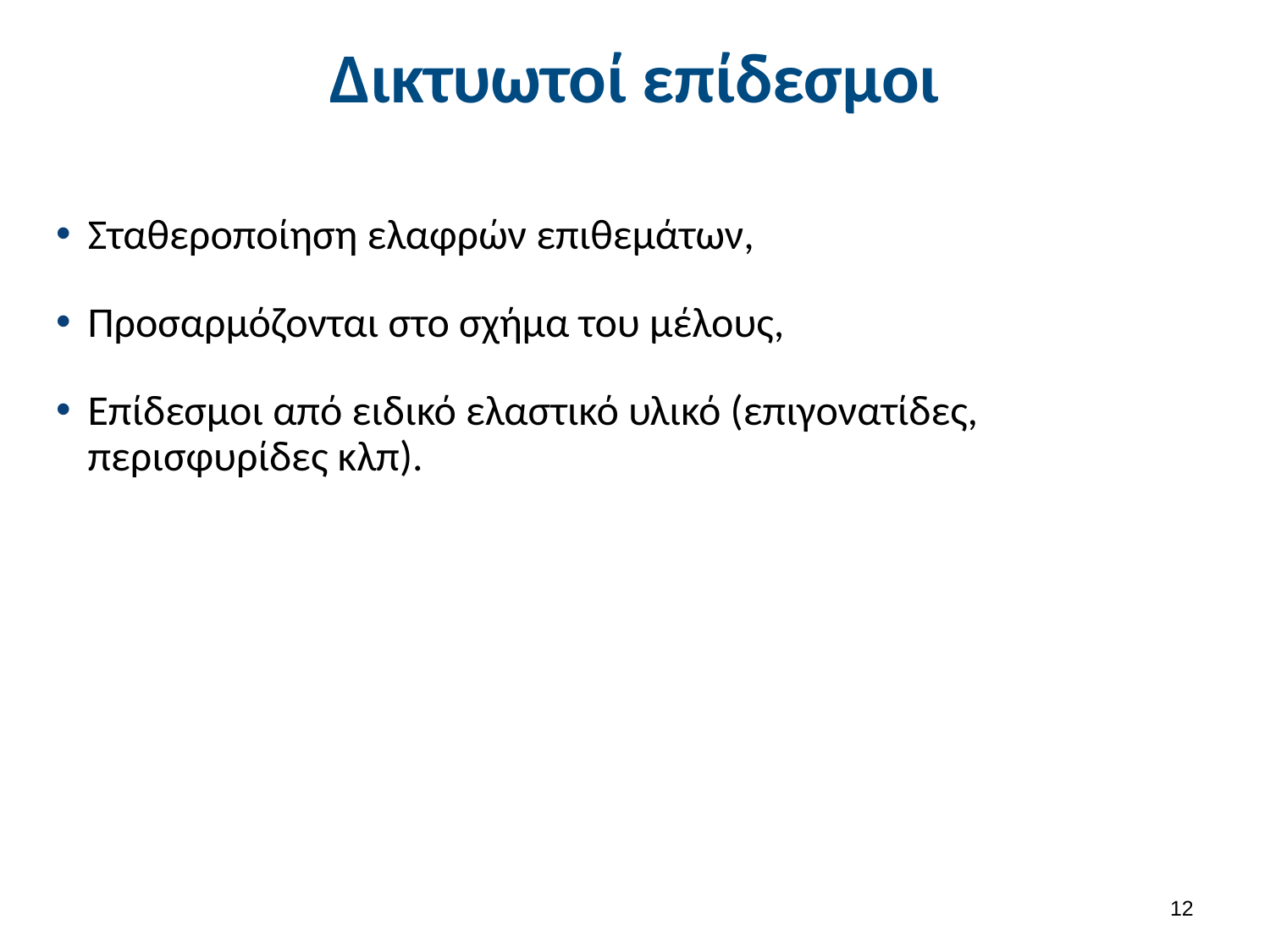

Δικτυωτοί επίδεσμοι
Σταθεροποίηση ελαφρών επιθεμάτων,
Προσαρμόζονται στο σχήμα του μέλους,
Επίδεσμοι από ειδικό ελαστικό υλικό (επιγονατίδες, περισφυρίδες κλπ).

12